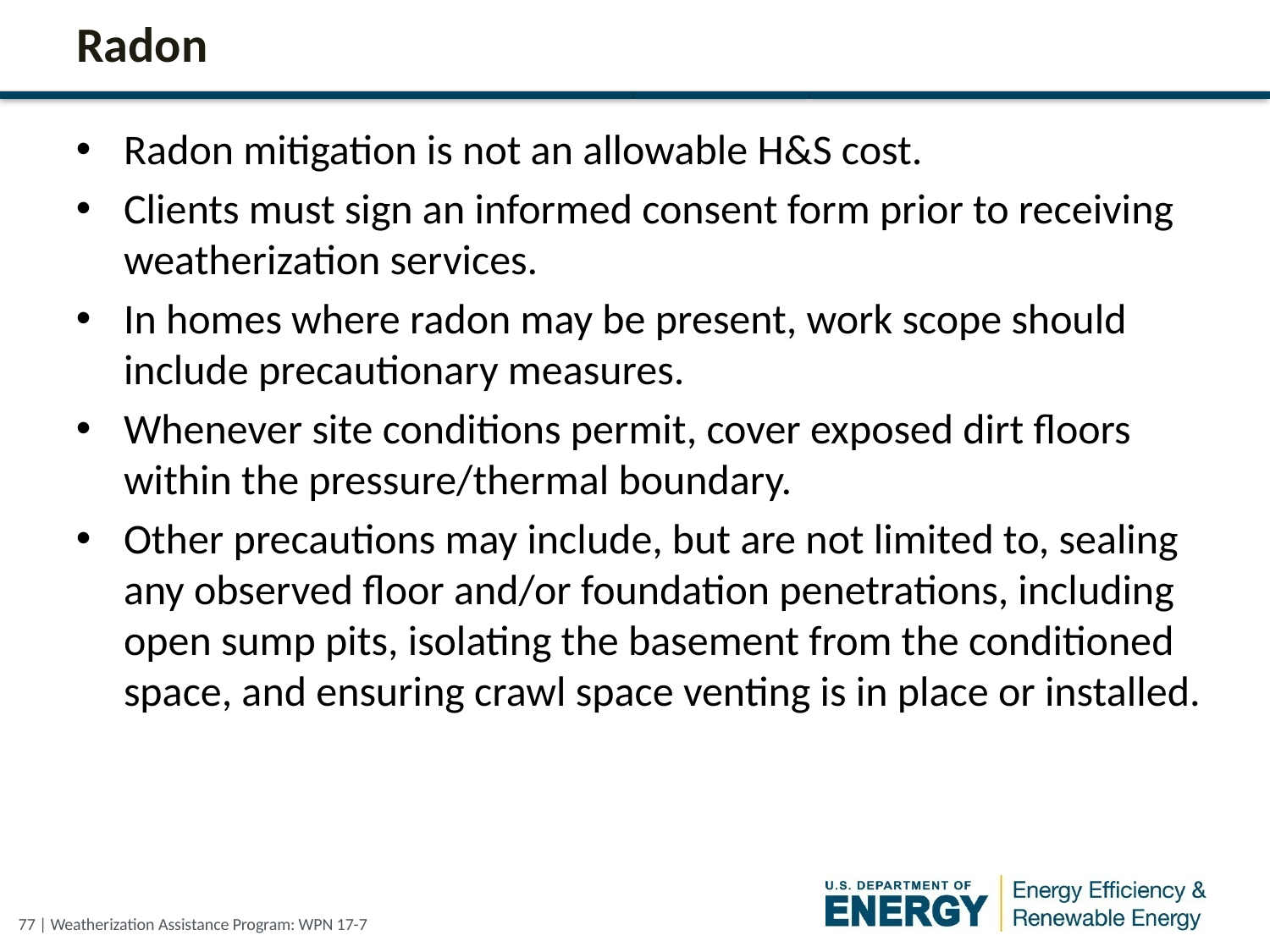

# Radon
Radon mitigation is not an allowable H&S cost.
Clients must sign an informed consent form prior to receiving weatherization services.
In homes where radon may be present, work scope should include precautionary measures.
Whenever site conditions permit, cover exposed dirt floors within the pressure/thermal boundary.
Other precautions may include, but are not limited to, sealing any observed floor and/or foundation penetrations, including open sump pits, isolating the basement from the conditioned space, and ensuring crawl space venting is in place or installed.